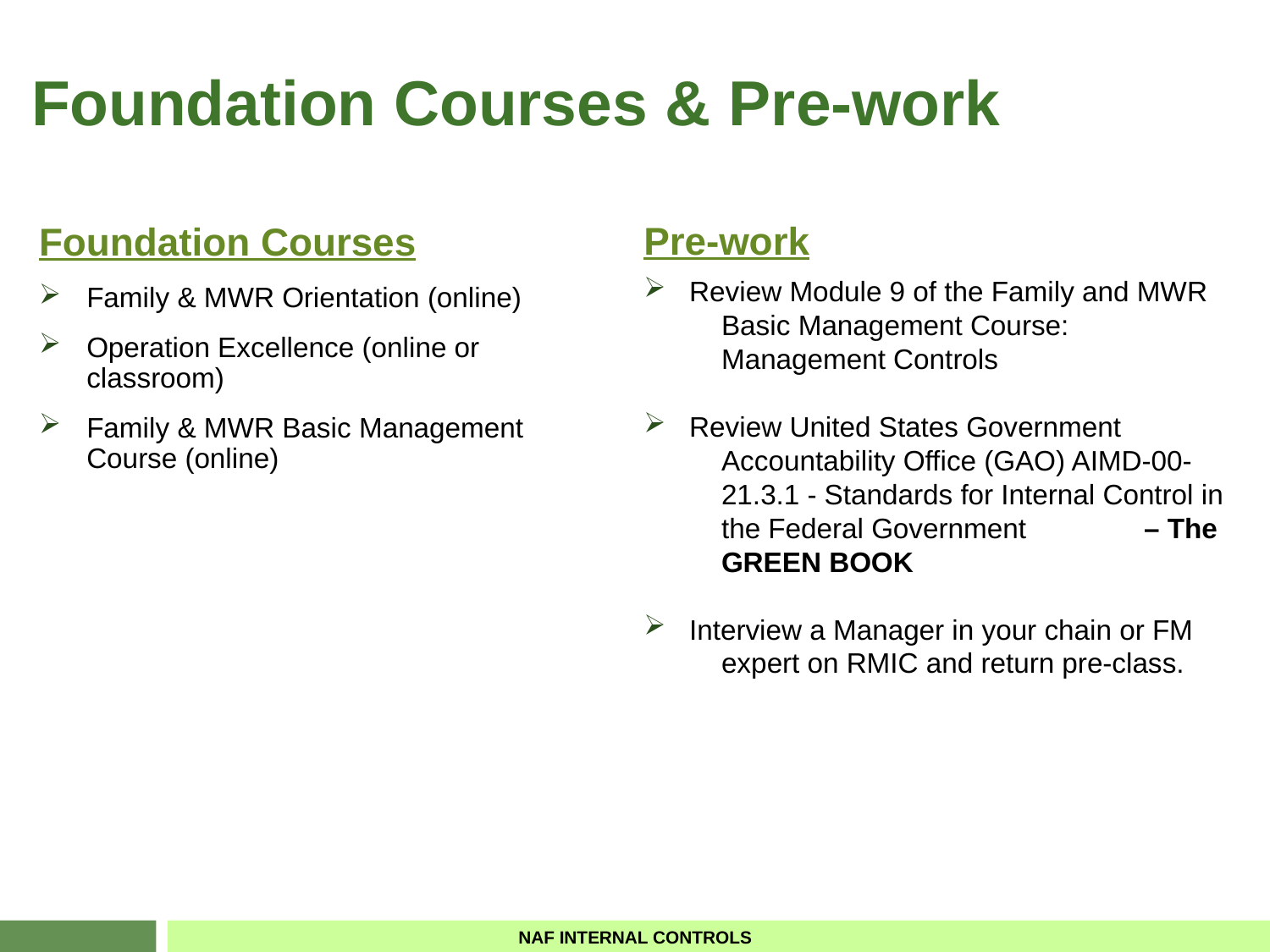

# Foundation Courses & Pre-work
Pre-work

  Review Module 9 of the Family and MWR Basic Management Course: Management Controls

  Review United States Government Accountability Office (GAO) AIMD-00-21.3.1 - Standards for Internal Control in the Federal Government               – The GREEN BOOK

  Interview a Manager in your chain or FM expert on RMIC and return pre-class.
Foundation Courses
Family & MWR Orientation (online)
Operation Excellence (online or classroom)
Family & MWR Basic Management Course (online)
NAF INTERNAL CONTROLS